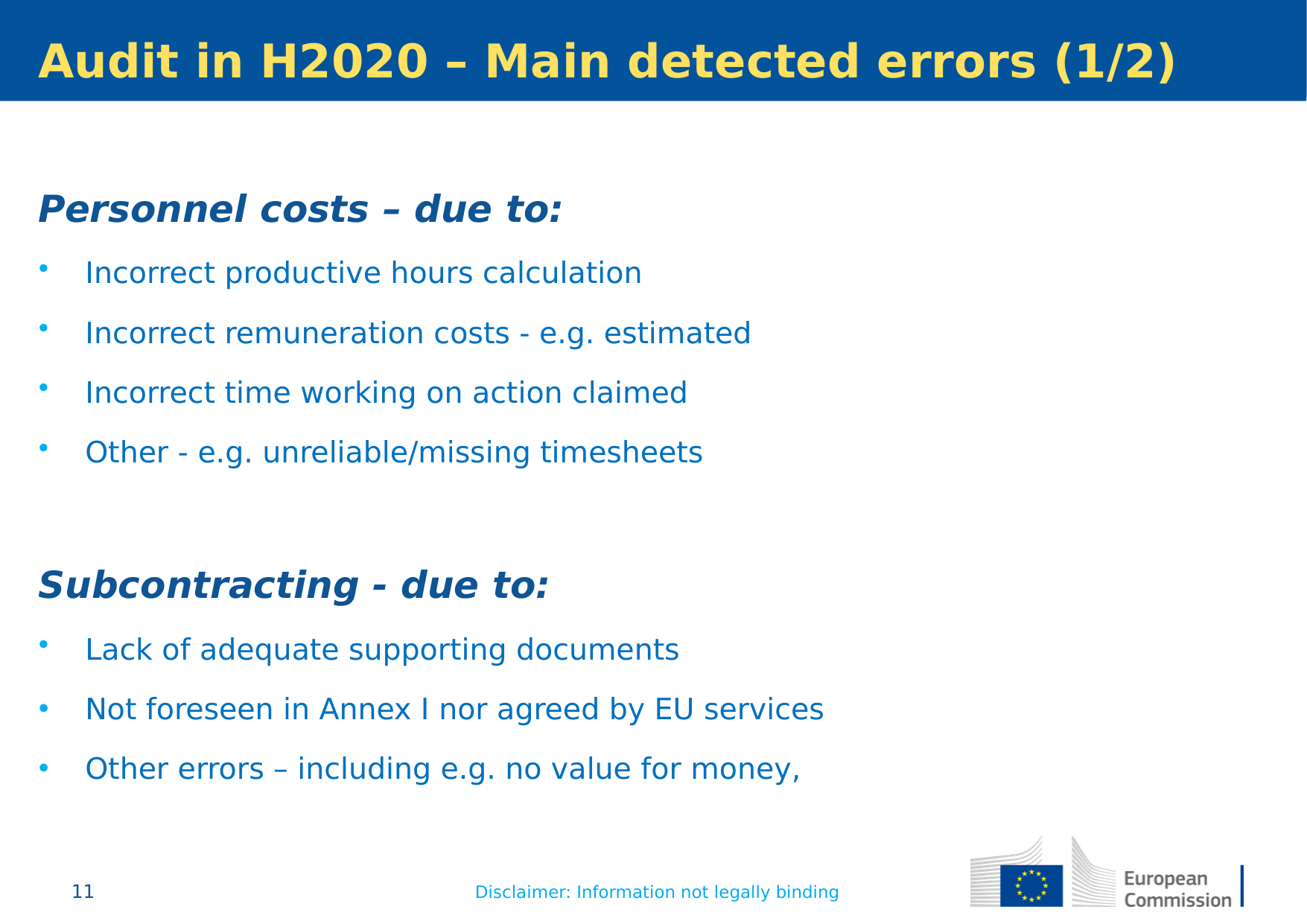

Audit in H2020 – Main detected errors (1/2)

Personnel costs – due to:
Incorrect productive hours calculation
Incorrect remuneration costs - e.g. estimated
Incorrect time working on action claimed
Other - e.g. unreliable/missing timesheets

Subcontracting - due to:
Lack of adequate supporting documents
Not foreseen in Annex I nor agreed by EU services
Other errors – including e.g. no value for money,